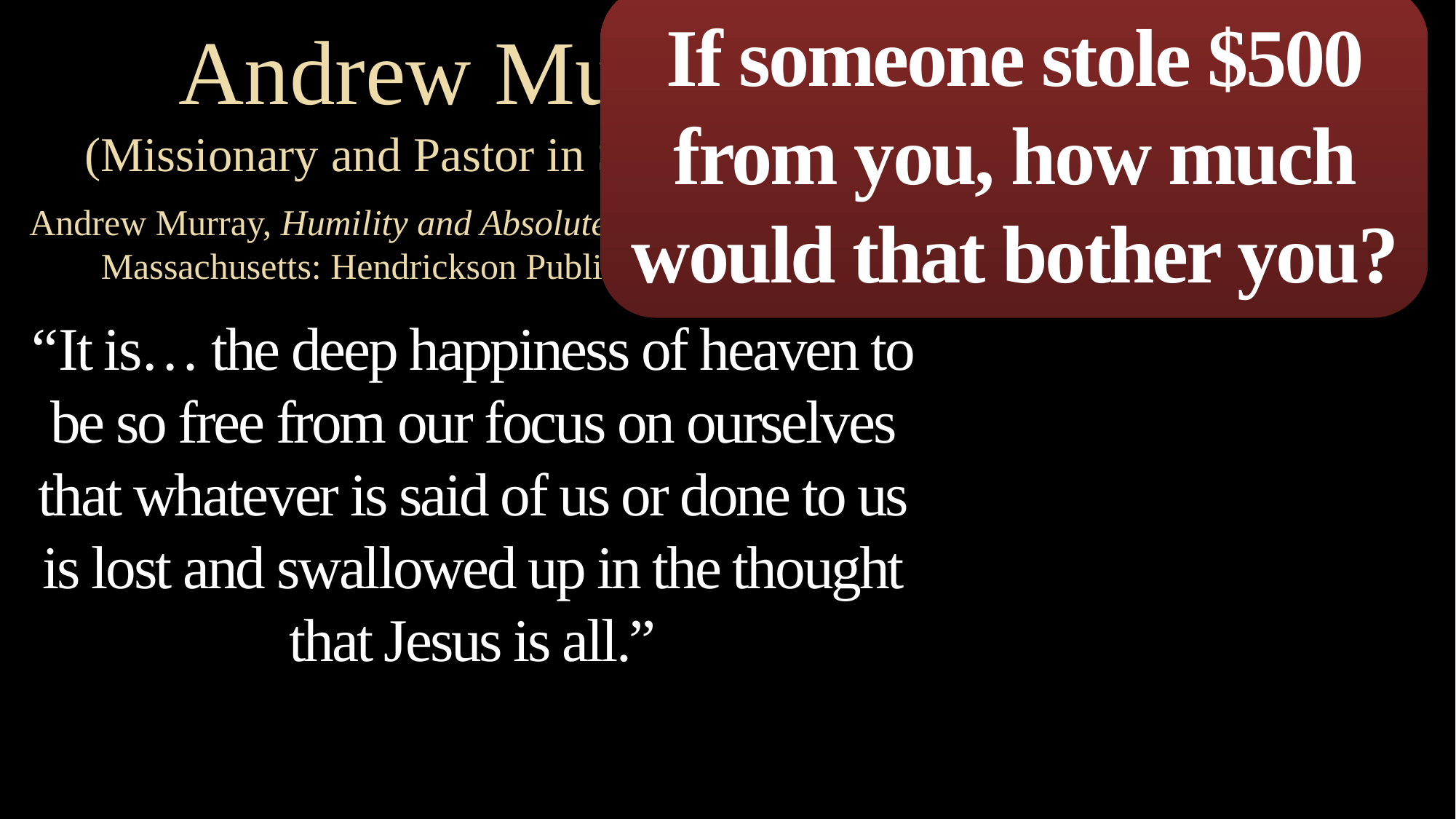

If someone stole $500 from you, how much would that bother you?
Andrew Murray
(Missionary and Pastor in South Africa)

Andrew Murray, Humility and Absolute Surrender (Peabody, Massachusetts: Hendrickson Publishers, 2005), 51.
“It is… the deep happiness of heaven to be so free from our focus on ourselves that whatever is said of us or done to us is lost and swallowed up in the thought that Jesus is all.”